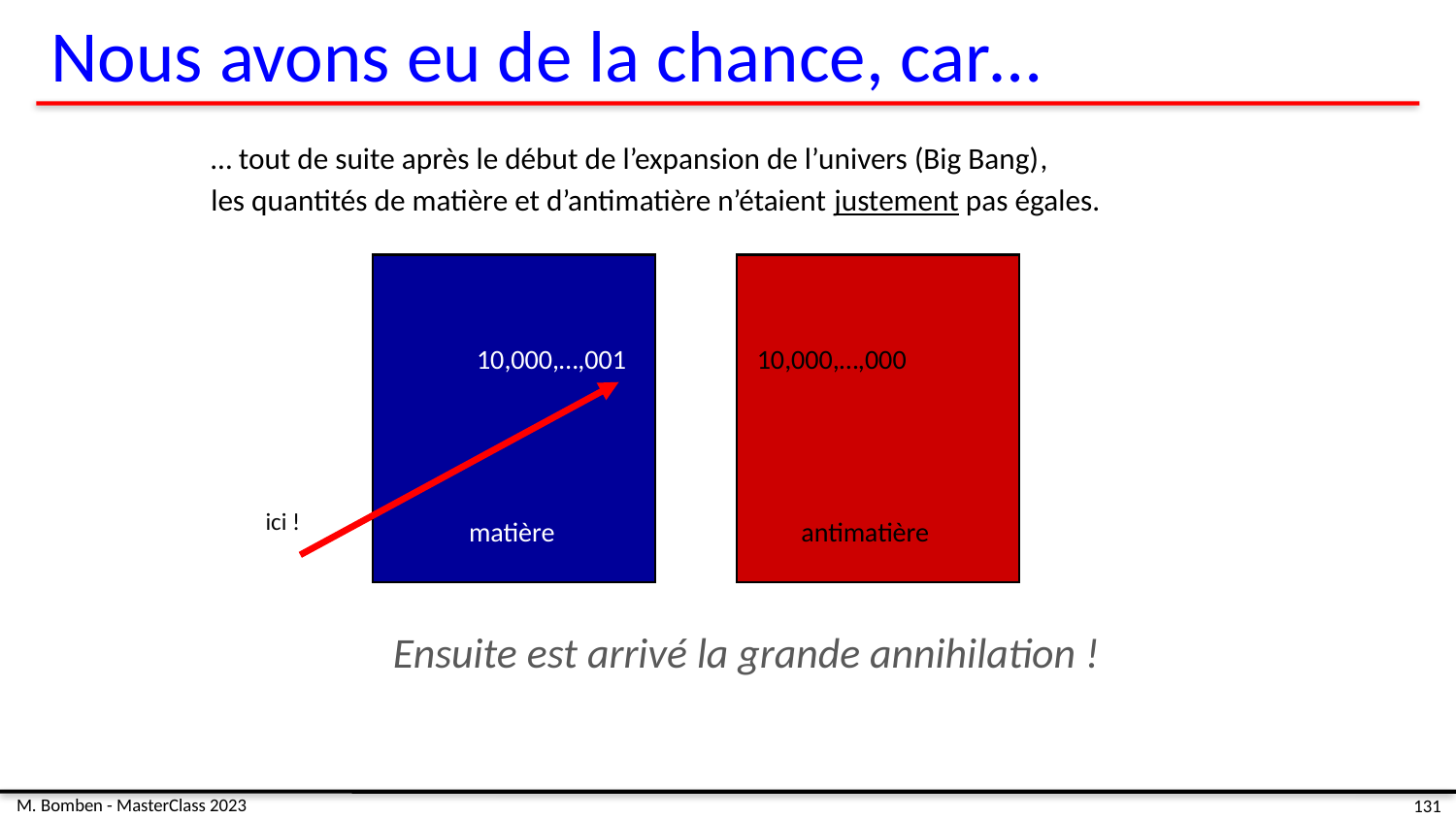

# Nous avons eu de la chance, car…
… tout de suite après le début de l’expansion de l’univers (Big Bang)‏,
les quantités de matière et d’antimatière n’étaient justement pas égales.

10,000,…,001
10,000,…,000
ici !
matière
antimatière
Ensuite est arrivé la grande annihilation !
M. Bomben - MasterClass 2023
131